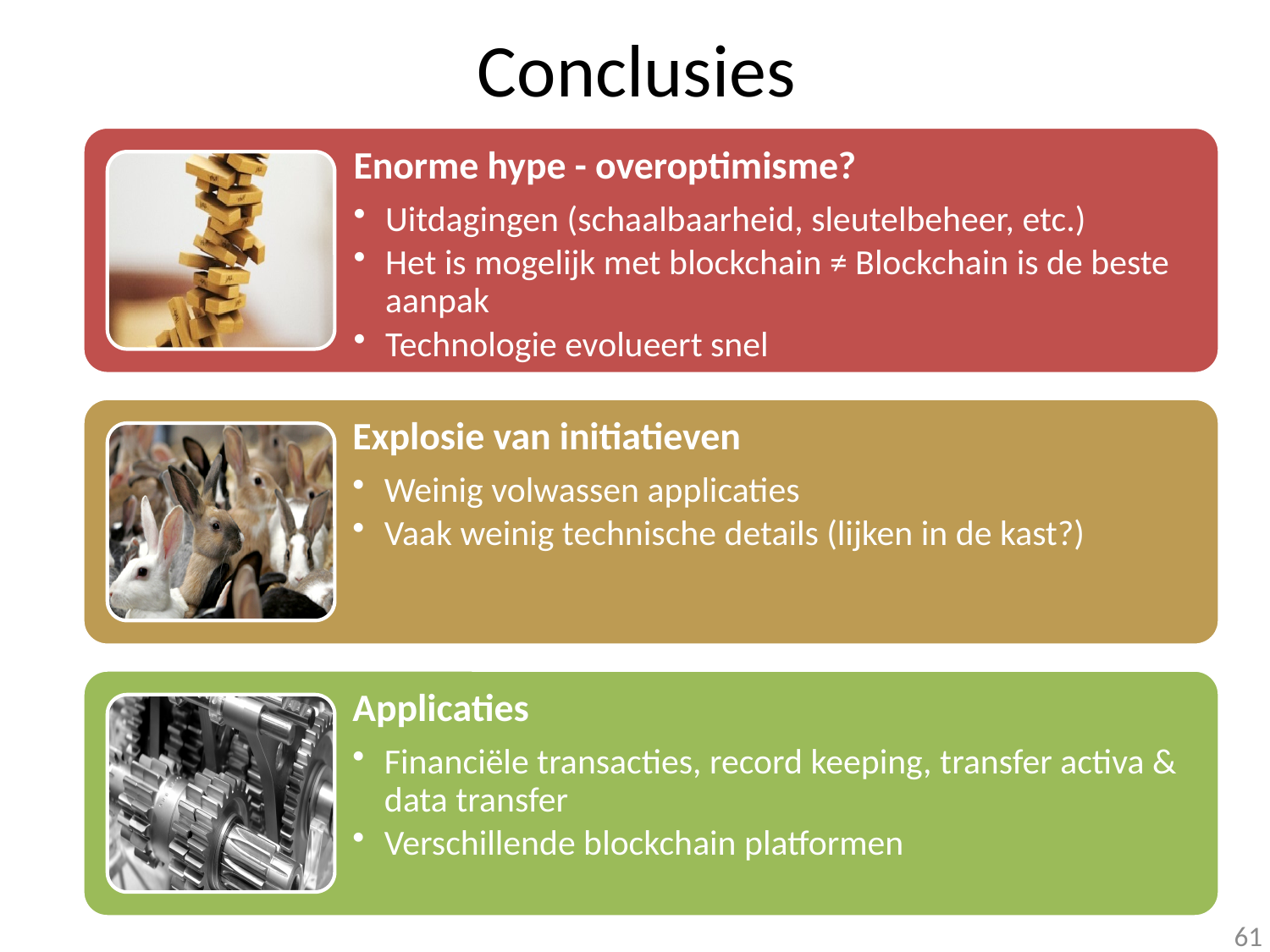

# Conclusies
Enorme hype - overoptimisme?
Uitdagingen (schaalbaarheid, sleutelbeheer, etc.)
Het is mogelijk met blockchain ≠ Blockchain is de beste aanpak
Technologie evolueert snel
Explosie van initiatieven
Weinig volwassen applicaties
Vaak weinig technische details (lijken in de kast?)
Applicaties
Financiële transacties, record keeping, transfer activa & data transfer
Verschillende blockchain platformen
61